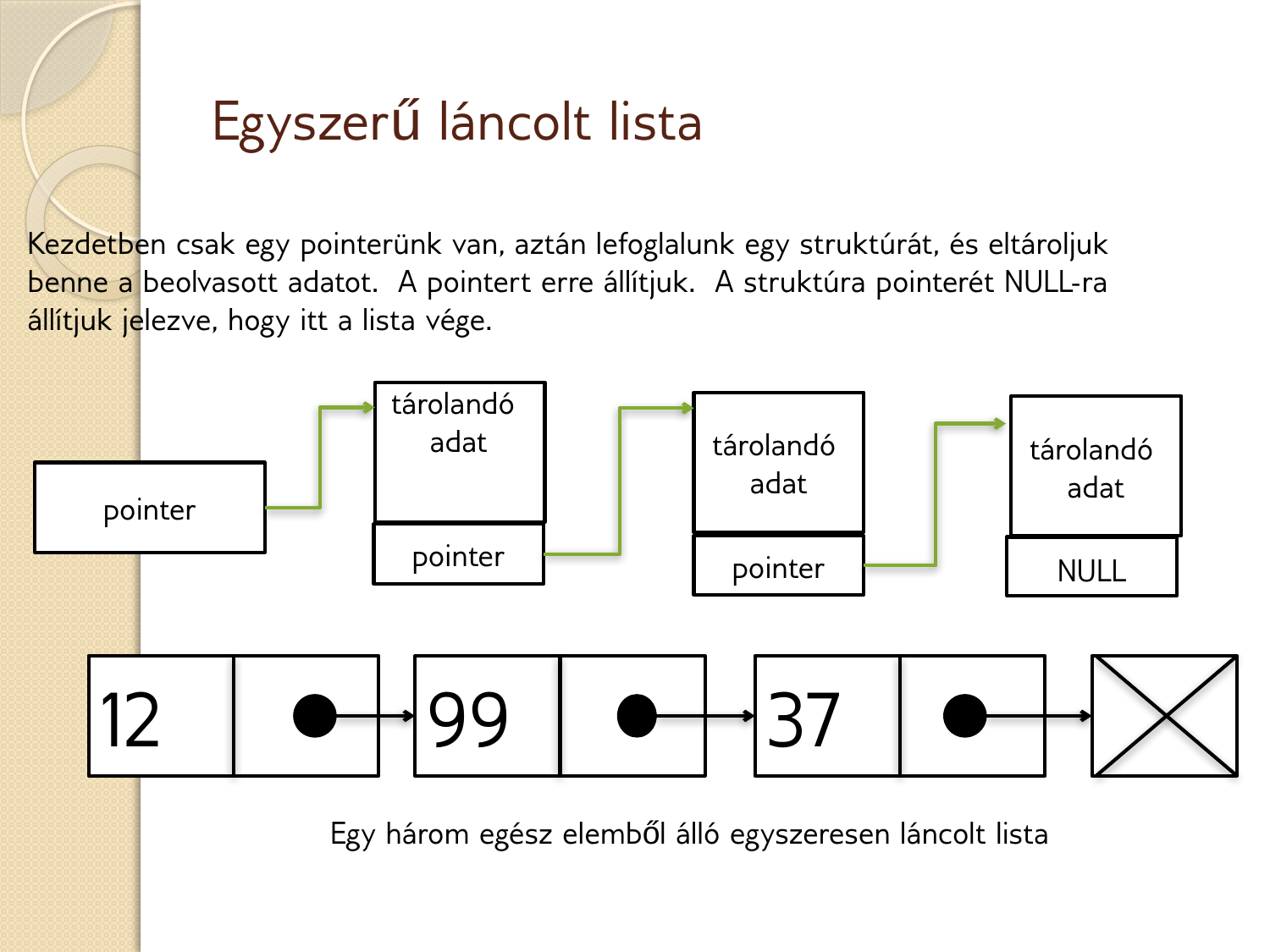

# Egyszerű láncolt lista
Kezdetben csak egy pointerünk van, aztán lefoglalunk egy struktúrát, és eltároljuk benne a beolvasott adatot.  A pointert erre állítjuk.  A struktúra pointerét NULL-ra állítjuk jelezve, hogy itt a lista vége.
tárolandó
adat

tárolandó
adat
tárolandó
adat
pointer
pointer
pointer

NULL
12
99
37

Egy három egész elemből álló egyszeresen láncolt lista